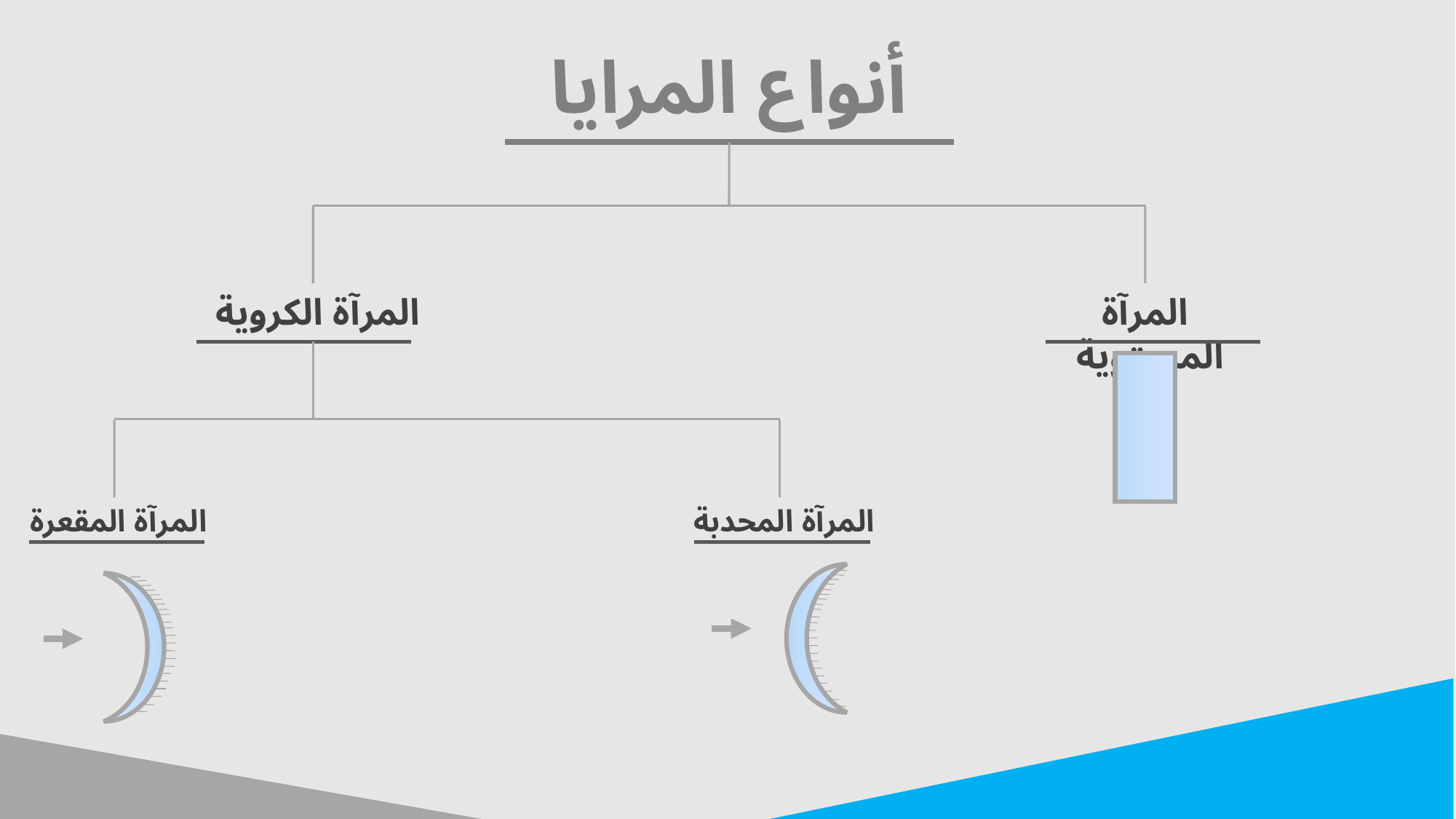

أنواع المرايا
المرآة الكروية
المرآة المستوية

المرآة المقعرة
المرآة المحدبة